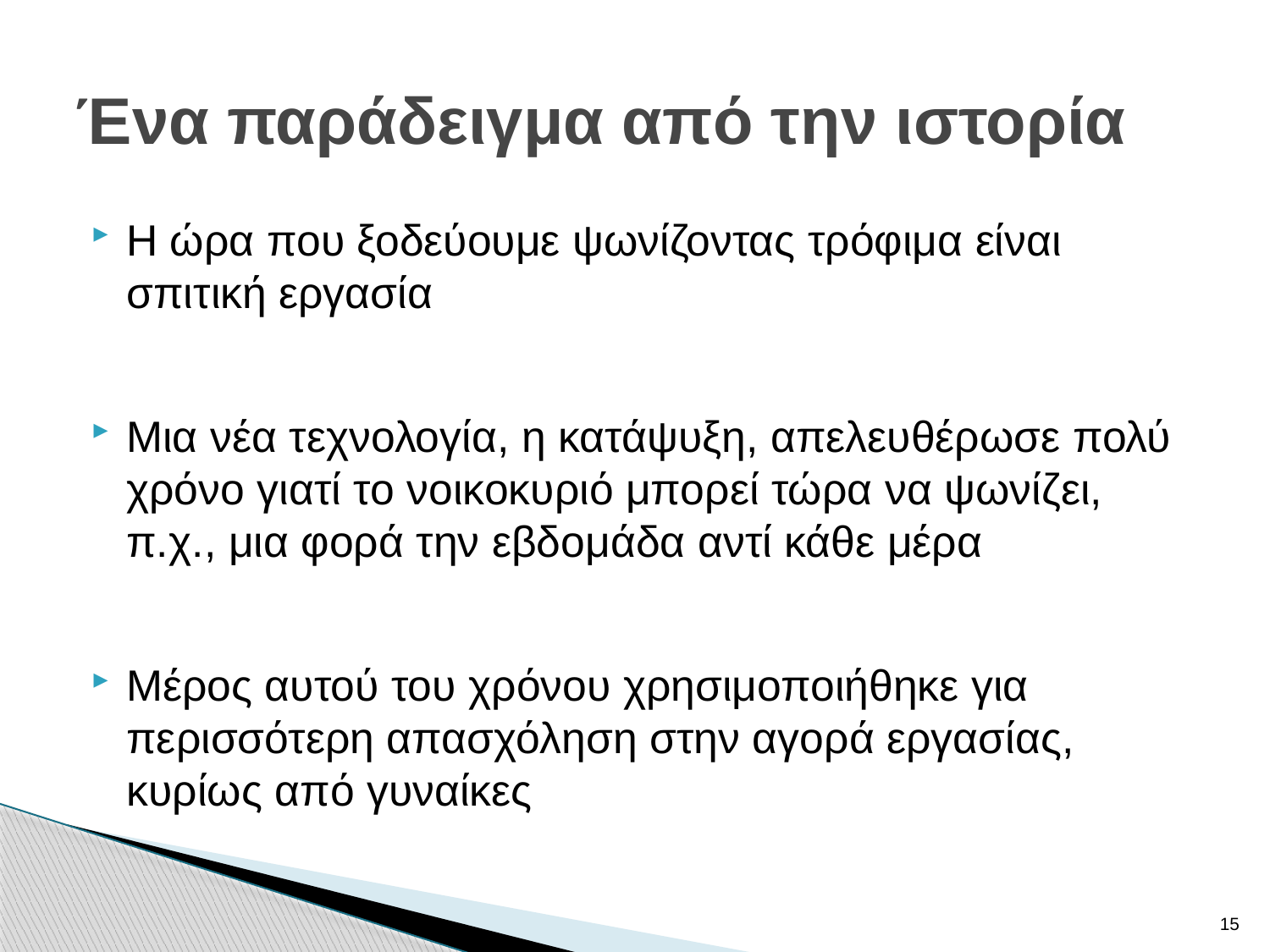

# Ένα παράδειγμα από την ιστορία
Η ώρα που ξοδεύουμε ψωνίζοντας τρόφιμα είναι σπιτική εργασία

Μια νέα τεχνολογία, η κατάψυξη, απελευθέρωσε πολύ χρόνο γιατί το νοικοκυριό μπορεί τώρα να ψωνίζει, π.χ., μια φορά την εβδομάδα αντί κάθε μέρα

Μέρος αυτού του χρόνου χρησιμοποιήθηκε για περισσότερη απασχόληση στην αγορά εργασίας, κυρίως από γυναίκες
15